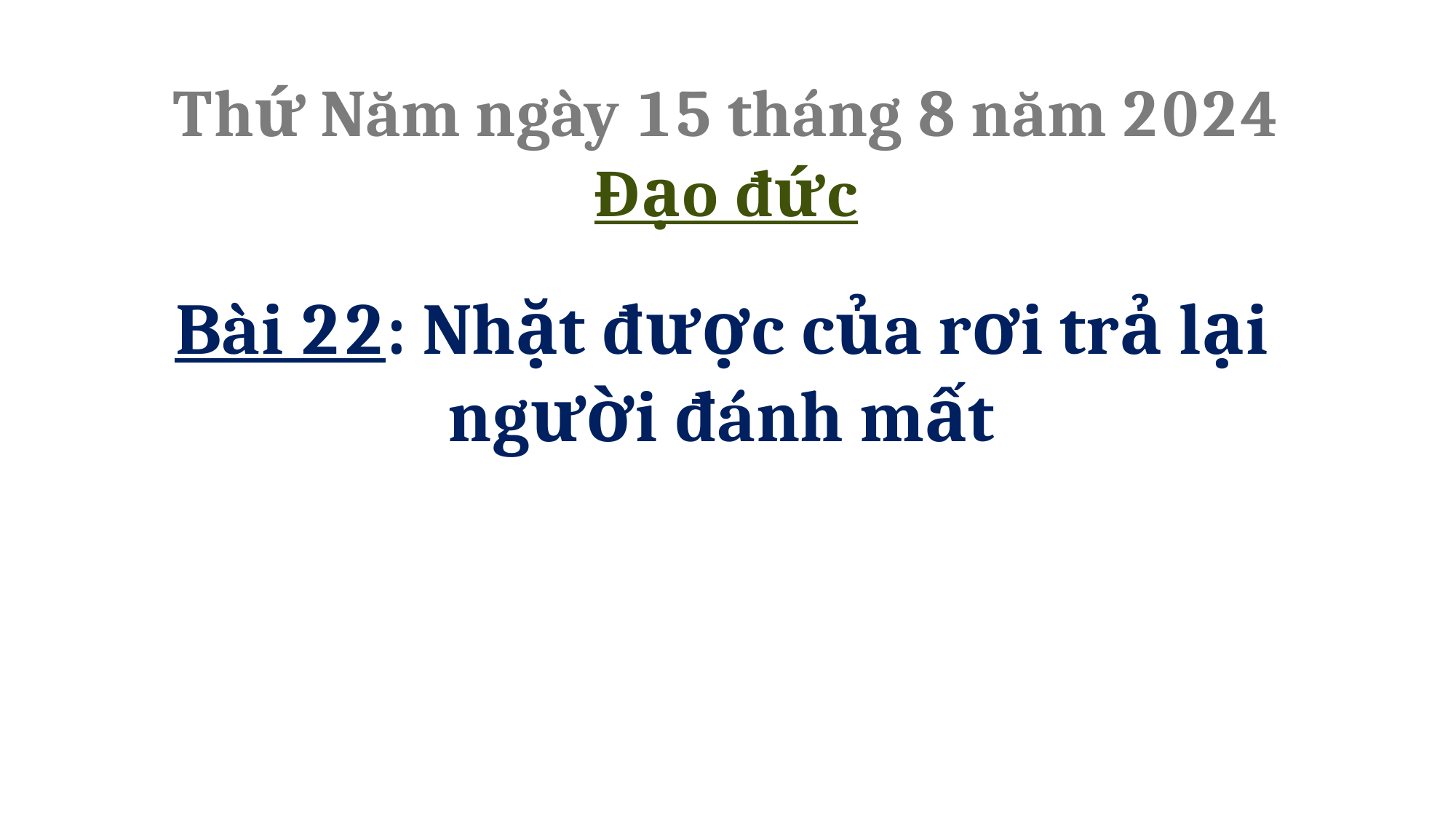

Thứ Năm ngày 15 tháng 8 năm 2024
Đạo đức
Bài 22: Nhặt được của rơi trả lại người đánh mất